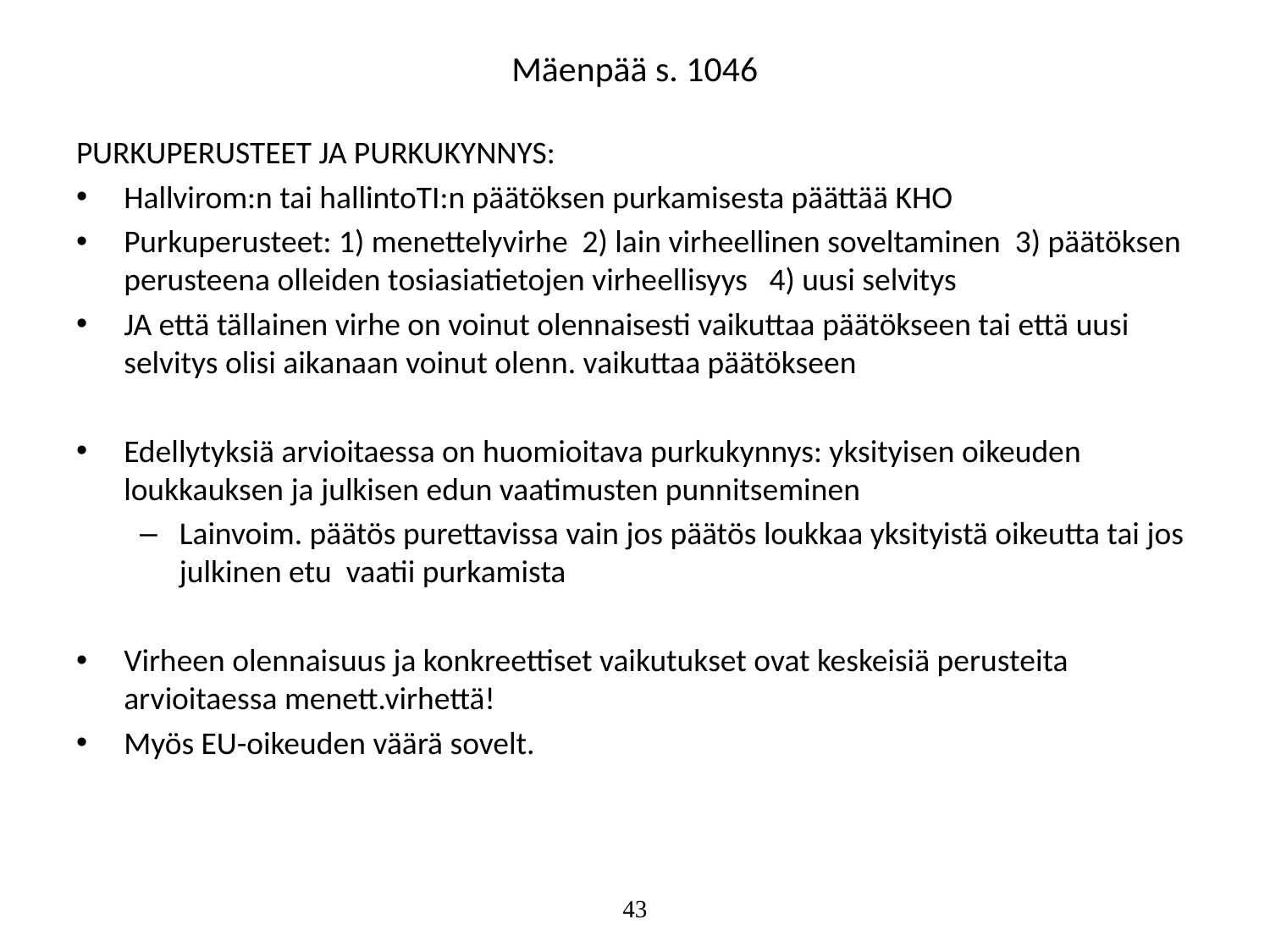

# Mäenpää s. 1046
PURKUPERUSTEET JA PURKUKYNNYS:
Hallvirom:n tai hallintoTI:n päätöksen purkamisesta päättää KHO
Purkuperusteet: 1) menettelyvirhe  2) lain virheellinen soveltaminen  3) päätöksen perusteena olleiden tosiasiatietojen virheellisyys   4) uusi selvitys
JA että tällainen virhe on voinut olennaisesti vaikuttaa päätökseen tai että uusi selvitys olisi aikanaan voinut olenn. vaikuttaa päätökseen

Edellytyksiä arvioitaessa on huomioitava purkukynnys: yksityisen oikeuden loukkauksen ja julkisen edun vaatimusten punnitseminen
Lainvoim. päätös purettavissa vain jos päätös loukkaa yksityistä oikeutta tai jos julkinen etu  vaatii purkamista

Virheen olennaisuus ja konkreettiset vaikutukset ovat keskeisiä perusteita arvioitaessa menett.virhettä!
Myös EU-oikeuden väärä sovelt.

43